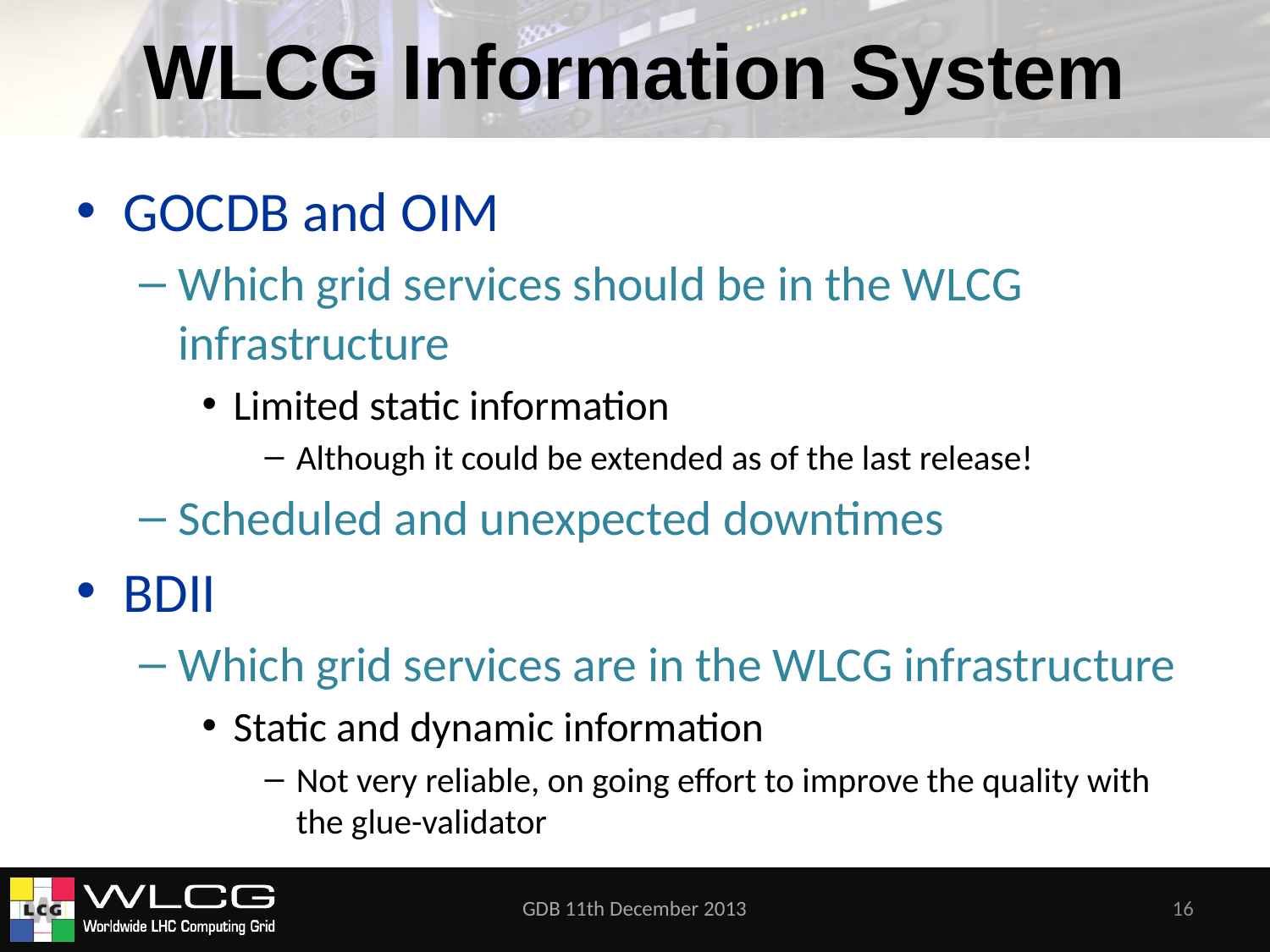

# WLCG Information System
GOCDB and OIM
Which grid services should be in the WLCG infrastructure
Limited static information
Although it could be extended as of the last release!
Scheduled and unexpected downtimes
BDII
Which grid services are in the WLCG infrastructure
Static and dynamic information
Not very reliable, on going effort to improve the quality with the glue-validator
GDB 11th December 2013
16